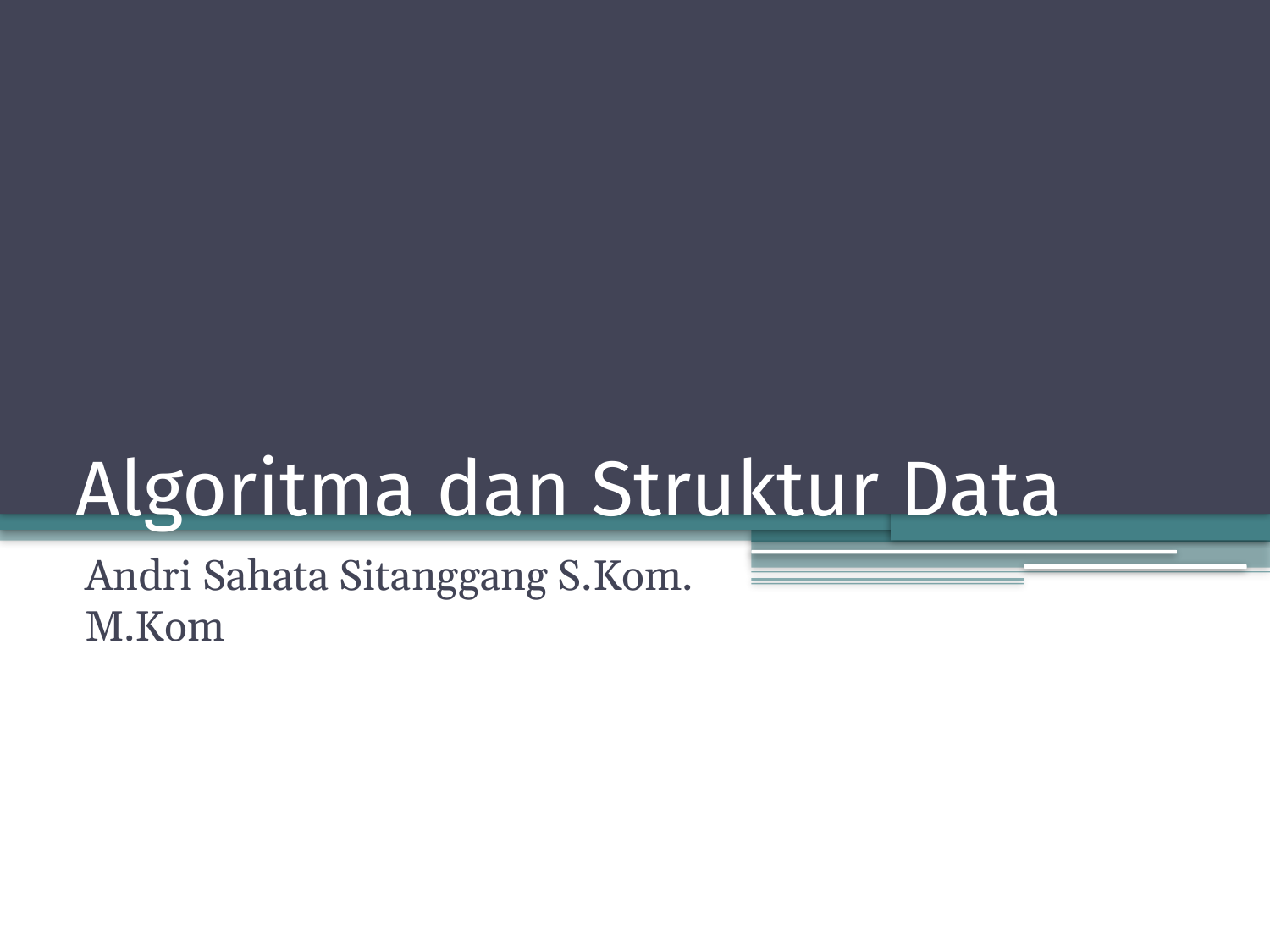

# Algoritma dan Struktur Data
Andri Sahata Sitanggang S.Kom. M.Kom